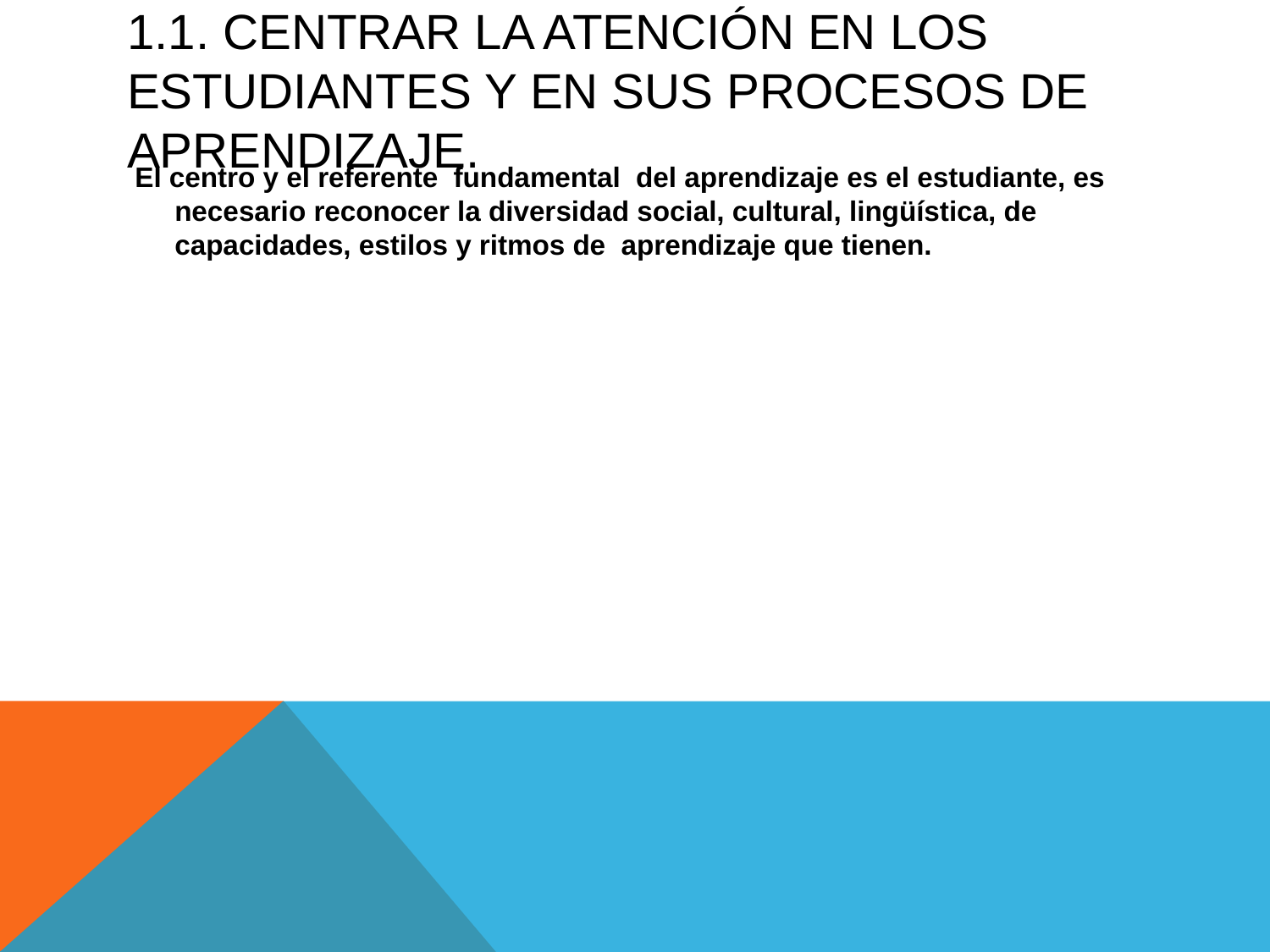

# 1.1. CENTRAR LA ATENCIÓN EN LOS ESTUDIANTES Y EN SUS PROCESOS DE APRENDIZAJE.
 El centro y el referente  fundamental  del aprendizaje es el estudiante, es necesario reconocer la diversidad social, cultural, lingüística, de capacidades, estilos y ritmos de  aprendizaje que tienen.